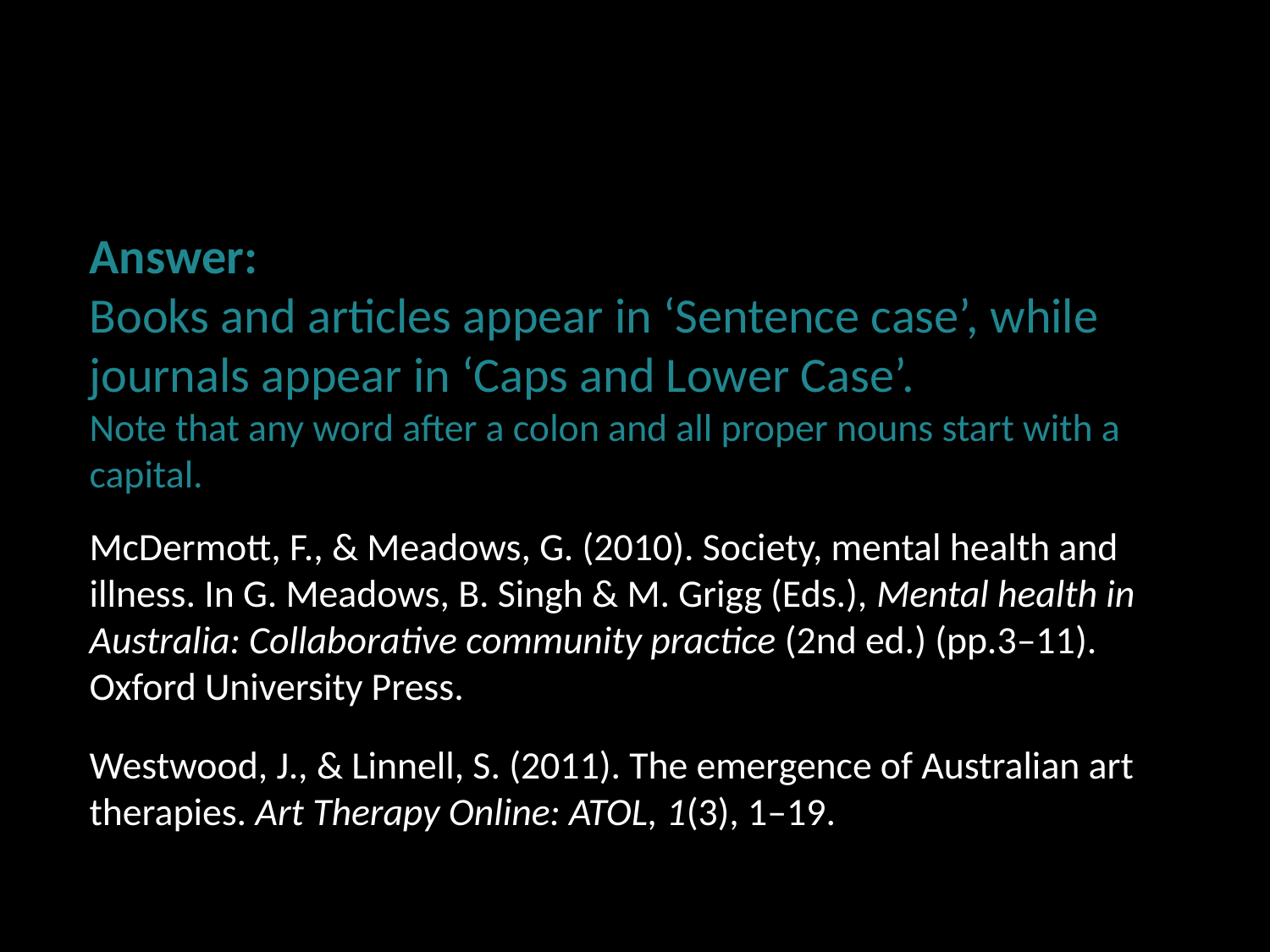

Answer:
Books and articles appear in ‘Sentence case’, while journals appear in ‘Caps and Lower Case’.
Note that any word after a colon and all proper nouns start with a capital.
McDermott, F., & Meadows, G. (2010). Society, mental health and illness. In G. Meadows, B. Singh & M. Grigg (Eds.), Mental health in Australia: Collaborative community practice (2nd ed.) (pp.3–11). Oxford University Press.
Westwood, J., & Linnell, S. (2011). The emergence of Australian art therapies. Art Therapy Online: ATOL, 1(3), 1–19.